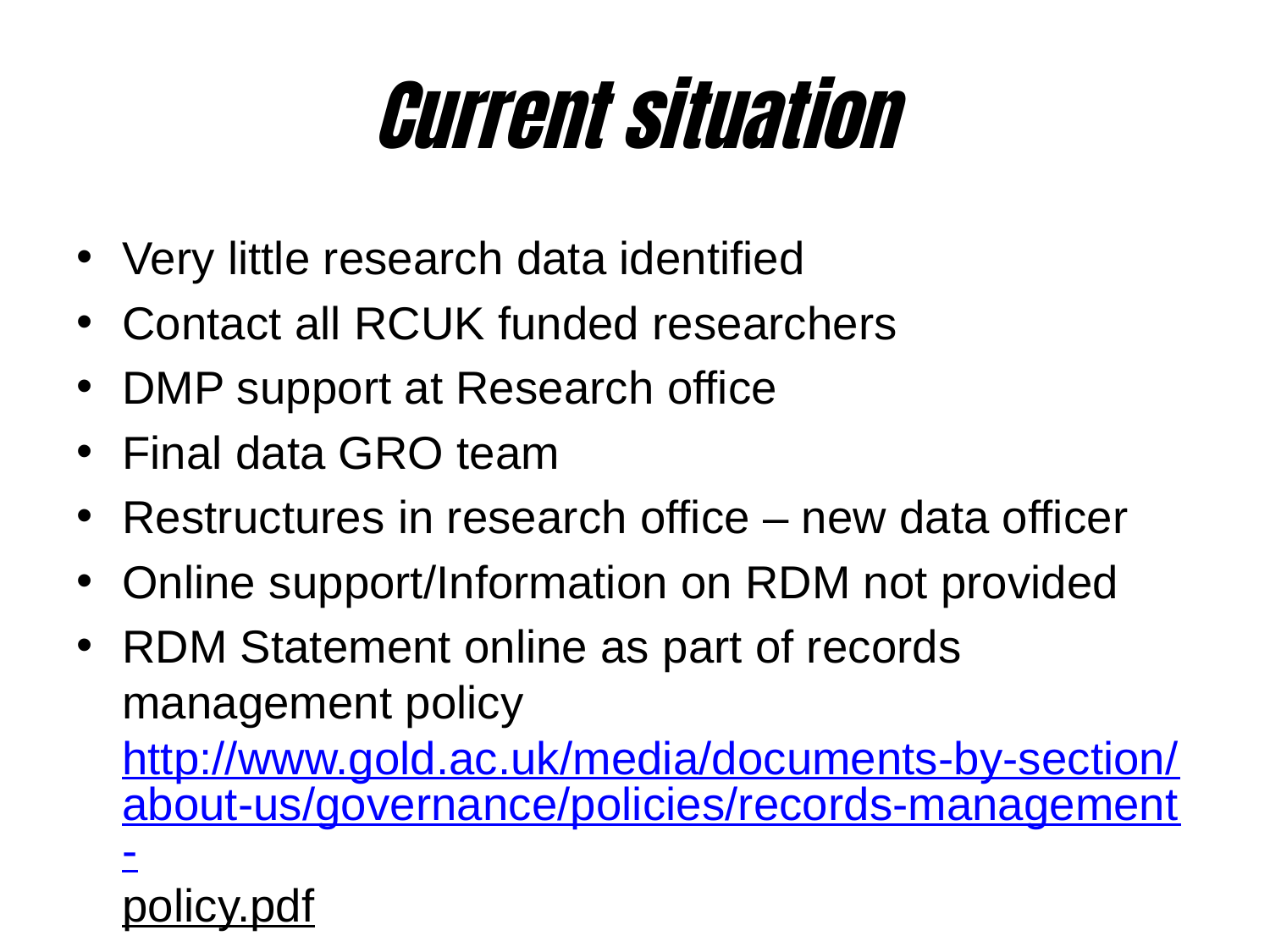

# Current situation
Very little research data identified
Contact all RCUK funded researchers
DMP support at Research office
Final data GRO team
Restructures in research office – new data officer
Online support/Information on RDM not provided
RDM Statement online as part of records management policy http://www.gold.ac.uk/media/documents-by-section/about-us/governance/policies/records-management-policy.pdf